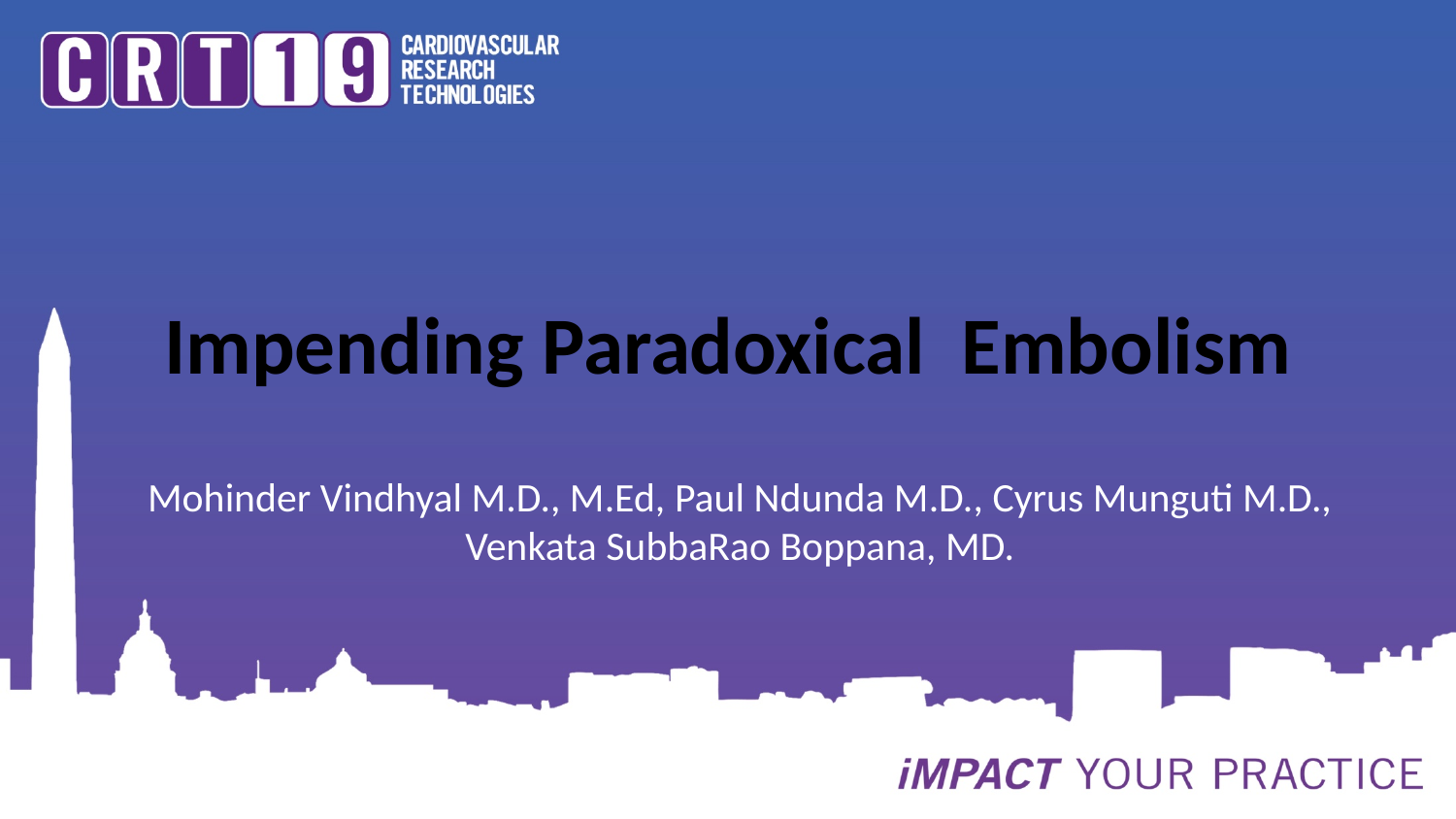

# Impending Paradoxical  Embolism
Mohinder Vindhyal M.D., M.Ed, Paul Ndunda M.D., Cyrus Munguti M.D., Venkata SubbaRao Boppana, MD.